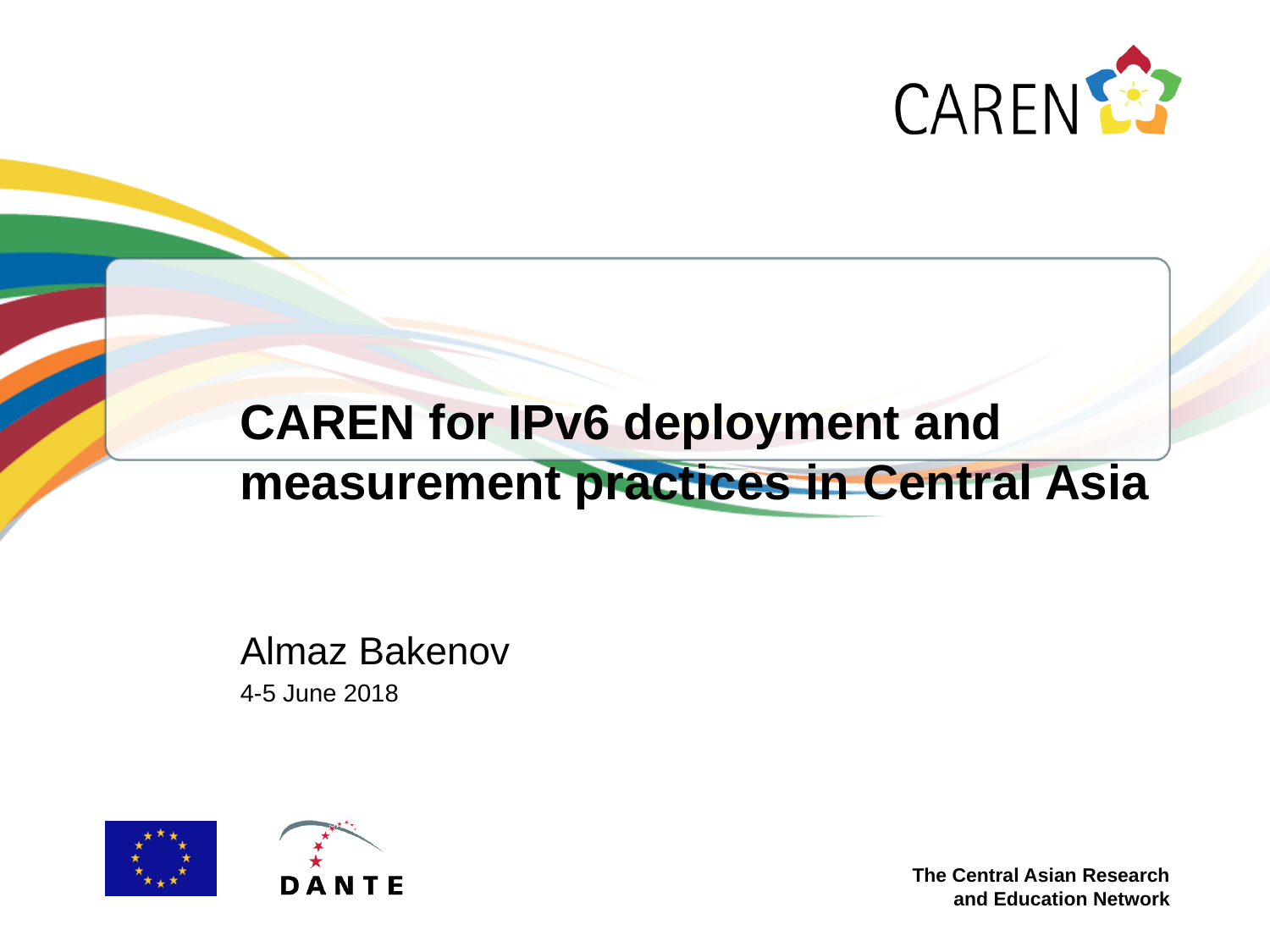

CAREN for IPv6 deployment and measurement practices in Central Asia

Almaz Bakenov
4-5 June 2018